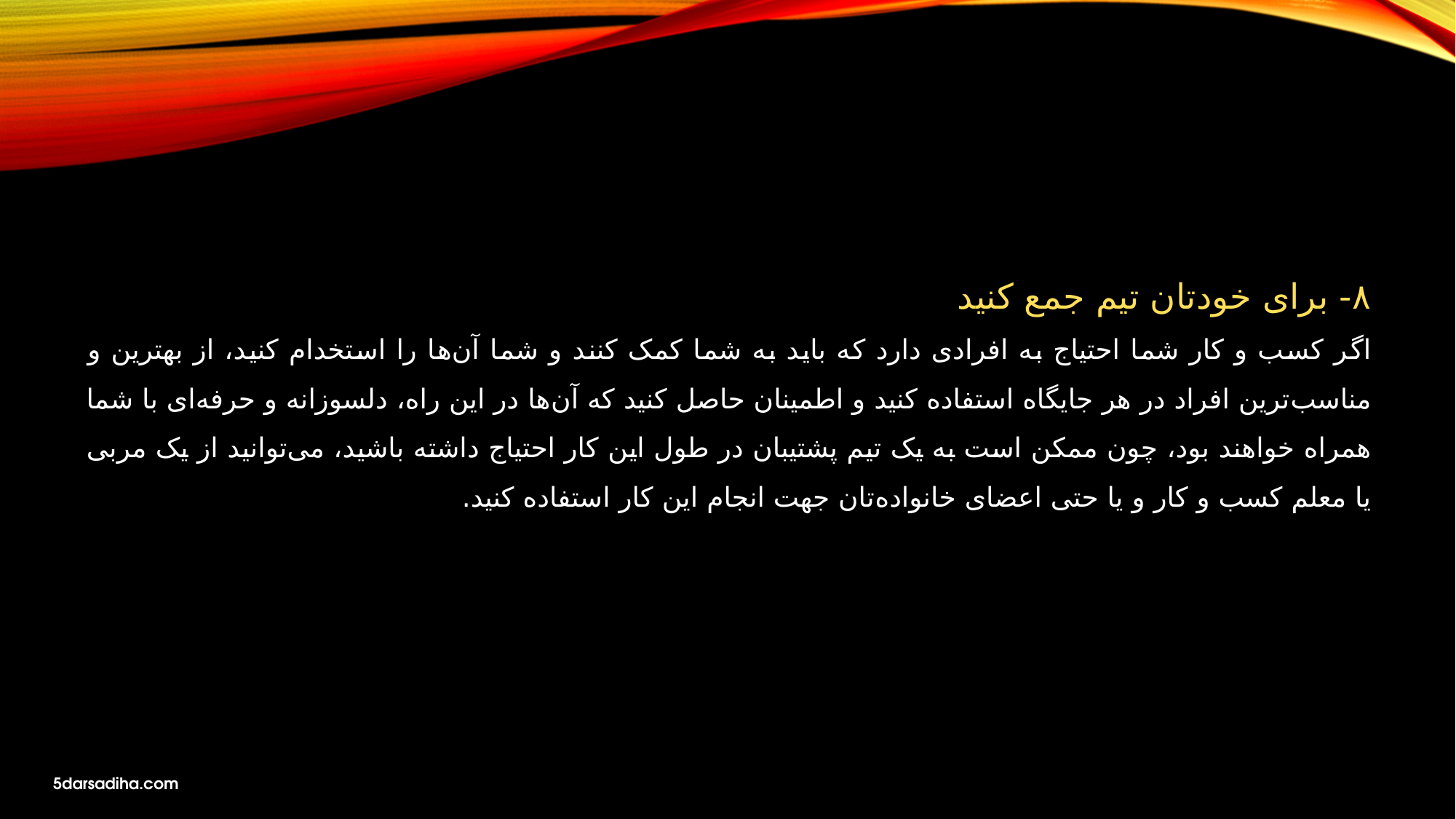

۸- برای خودتان تیم جمع کنید
اگر کسب و کار شما احتیاج به افرادی دارد که باید به شما کمک کنند و شما آن‌ها را استخدام کنید، از بهترین و مناسب‌ترین افراد در هر جایگاه استفاده کنید و اطمینان حاصل کنید که آن‌ها در این راه، دلسوزانه و حرفه‌ای با شما همراه خواهند بود، چون ممکن است به یک تیم پشتیبان در طول این کار احتیاج داشته باشید، می‌توانید از یک مربی یا معلم کسب و کار و یا حتی اعضای خانواده‌تان جهت انجام این کار استفاده کنید.
5darsadiha.com